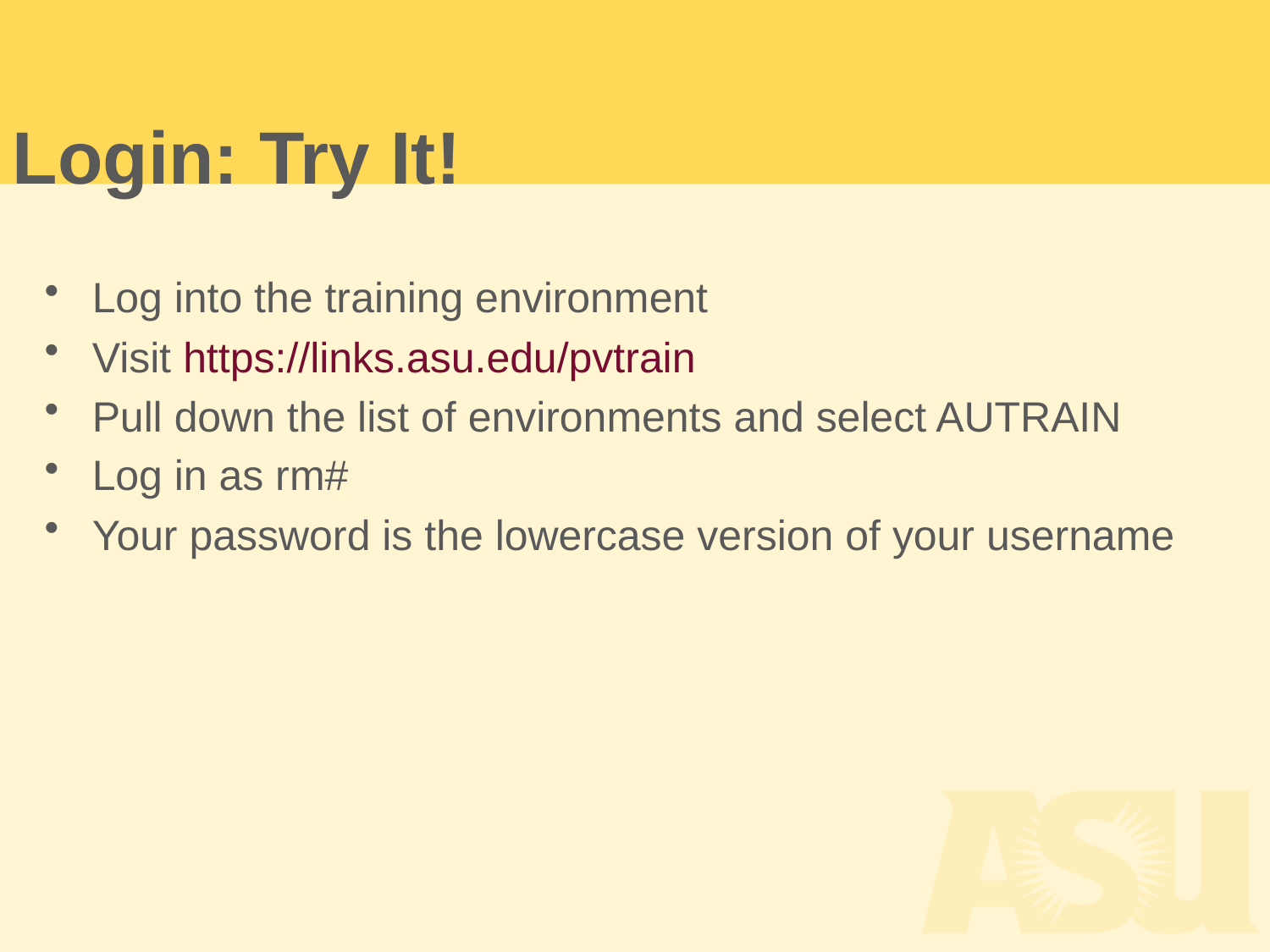

Login: Try It!
Log into the training environment
Visit https://links.asu.edu/pvtrain
Pull down the list of environments and select AUTRAIN
Log in as rm#
Your password is the lowercase version of your username